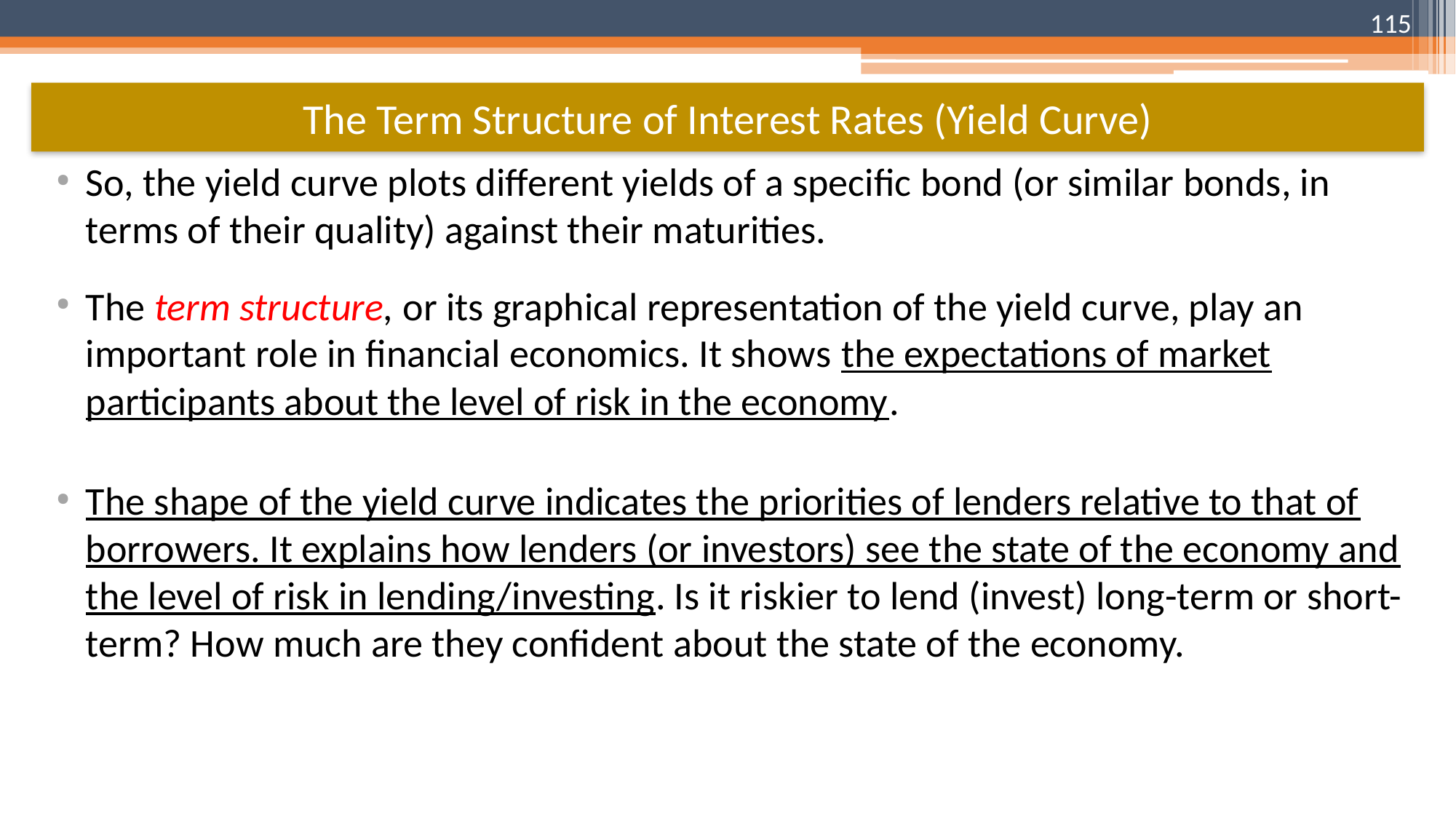

115
# The Term Structure of Interest Rates (Yield Curve)
So, the yield curve plots different yields of a specific bond (or similar bonds, in terms of their quality) against their maturities.

The term structure, or its graphical representation of the yield curve, play an important role in financial economics. It shows the expectations of market participants about the level of risk in the economy.

The shape of the yield curve indicates the priorities of lenders relative to that of borrowers. It explains how lenders (or investors) see the state of the economy and the level of risk in lending/investing. Is it riskier to lend (invest) long-term or short-term? How much are they confident about the state of the economy.